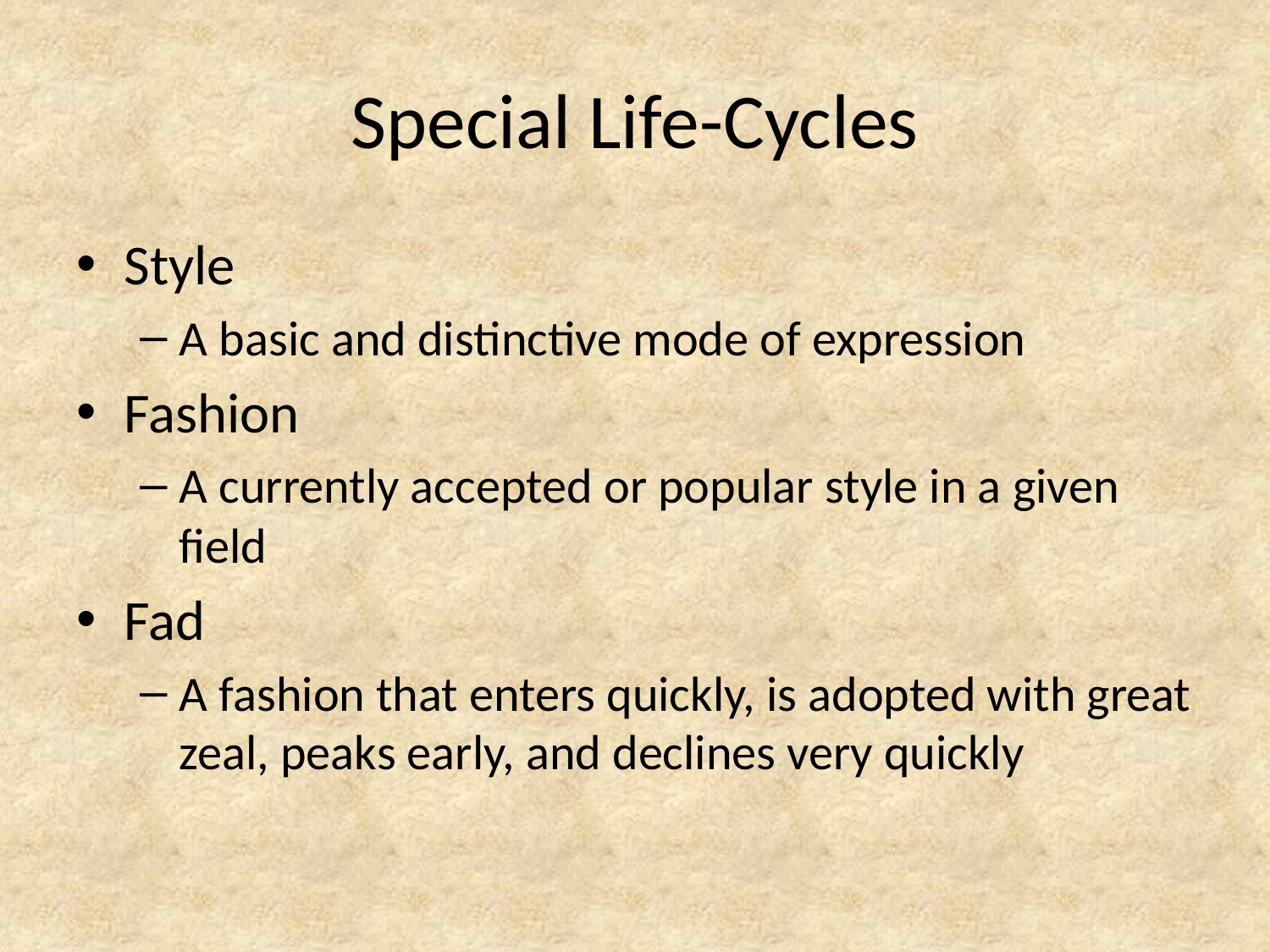

# Special Life-Cycles
Style
A basic and distinctive mode of expression
Fashion
A currently accepted or popular style in a given field
Fad
A fashion that enters quickly, is adopted with great zeal, peaks early, and declines very quickly